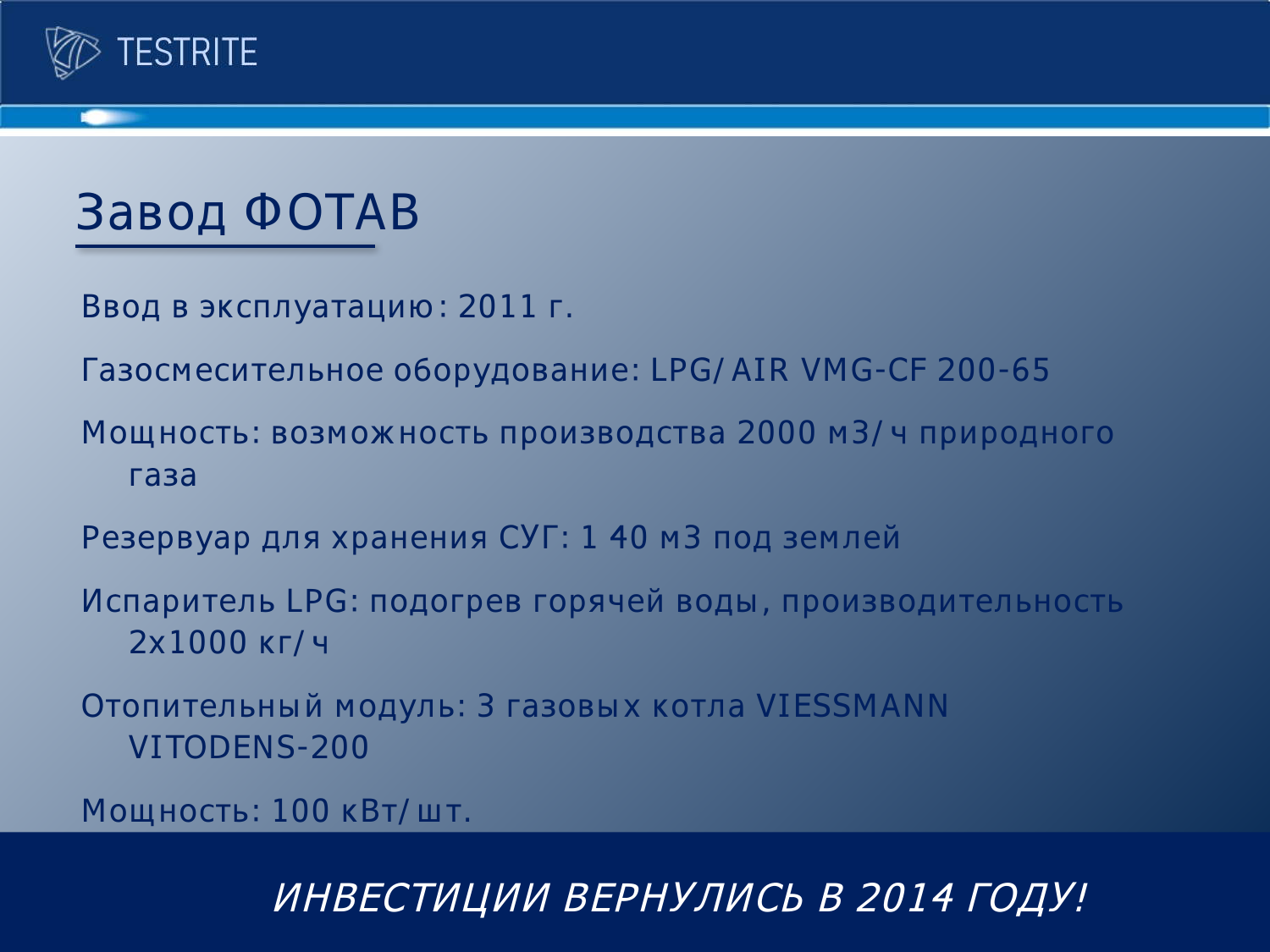

Завод ФОТАВ
Ввод в эксплуатацию: 2011 г.
Газосмесительное оборудование: LPG/AIR VMG-CF 200-65
Мощность: возможность производства 2000 м3/ч природного газа
Резервуар для хранения СУГ: 1 40 м3 под землей
Испаритель LPG: подогрев горячей воды, производительность 2x1000 кг/ч
Отопительный модуль: 3 газовых котла VIESSMANN VITODENS-200
Мощность: 100 кВт/шт.
Рабочее давление в системе: 2,0 бар / 500 мбар
ИНВЕСТИЦИИ ВЕРНУЛИСЬ В 2014 ГОДУ!